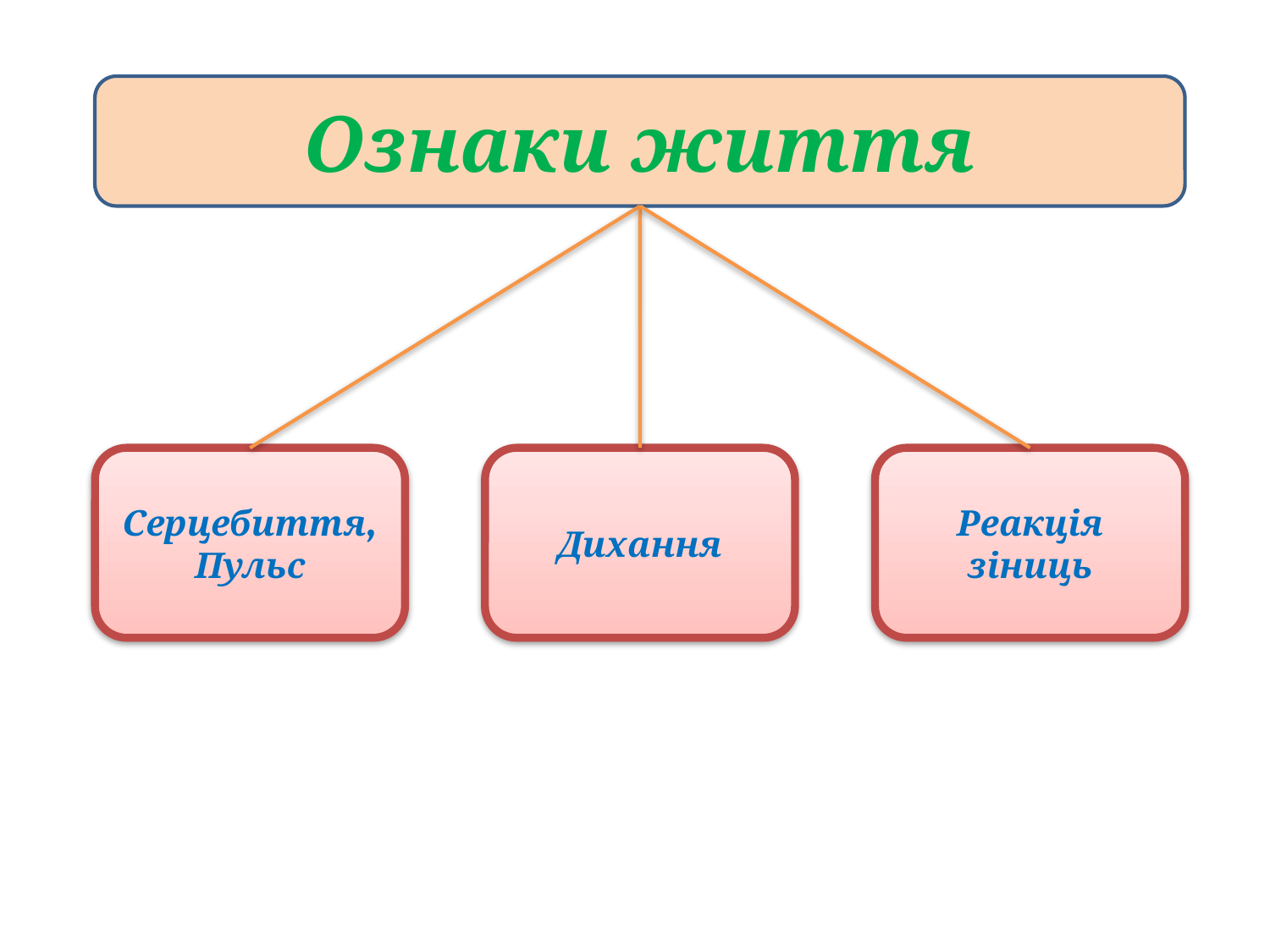

Ознаки життя
Серцебиття,
Пульс
Дихання
Реакція зіниць